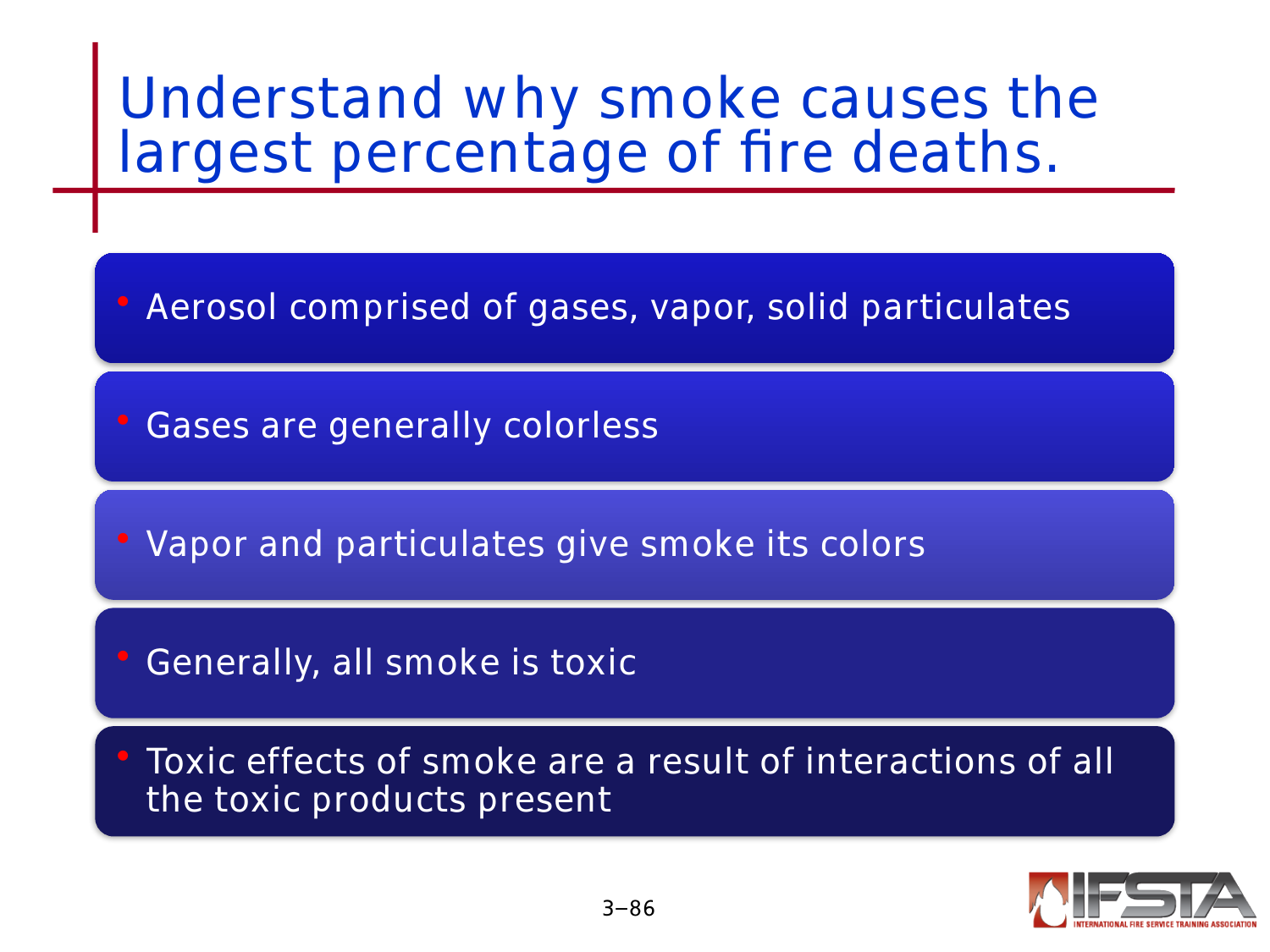

# Understand why smoke causes the largest percentage of fire deaths.
Aerosol comprised of gases, vapor, solid particulates
Gases are generally colorless
Vapor and particulates give smoke its colors
Generally, all smoke is toxic
Toxic effects of smoke are a result of interactions of all the toxic products present
3–86